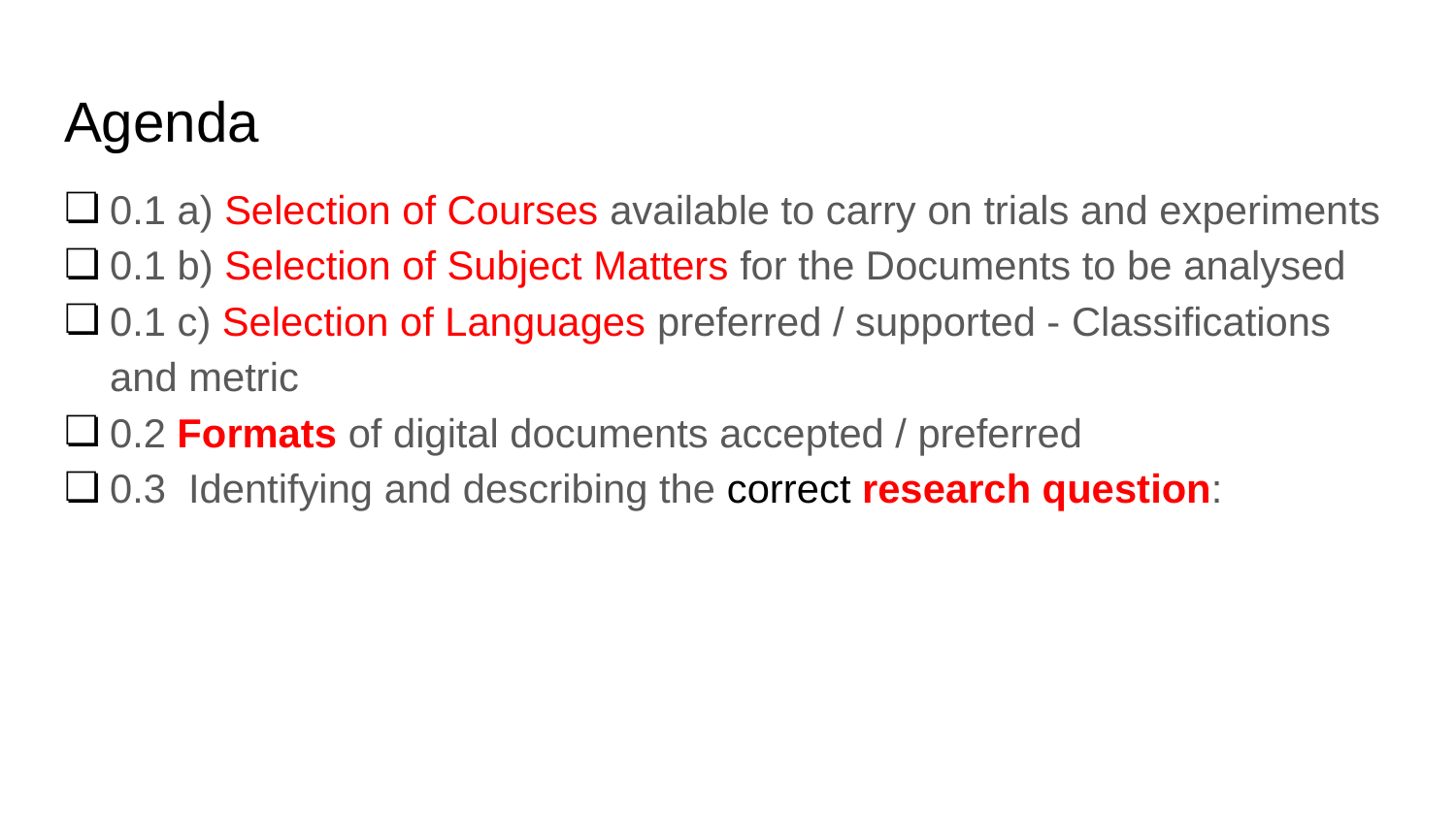

# Agenda
0.1 a) Selection of Courses available to carry on trials and experiments
0.1 b) Selection of Subject Matters for the Documents to be analysed
0.1 c) Selection of Languages preferred / supported - Classifications and metric
0.2 Formats of digital documents accepted / preferred
0.3  Identifying and describing the correct research question: